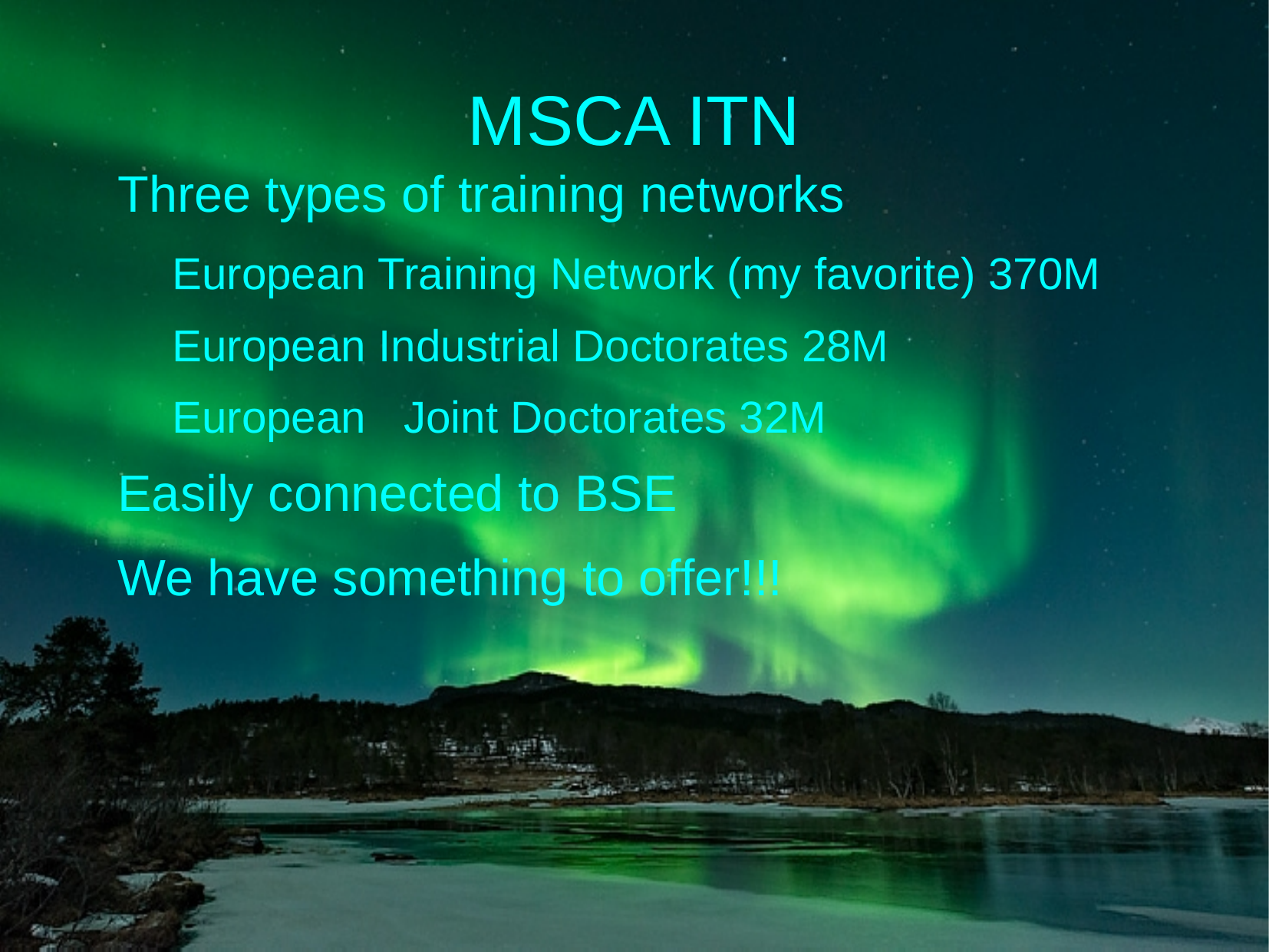

MSCA ITN
Three types of training networks
European Training Network (my favorite) 370M
European Industrial Doctorates 28M
European   Joint Doctorates 32M
Easily connected to BSE
We have something to offer!!!